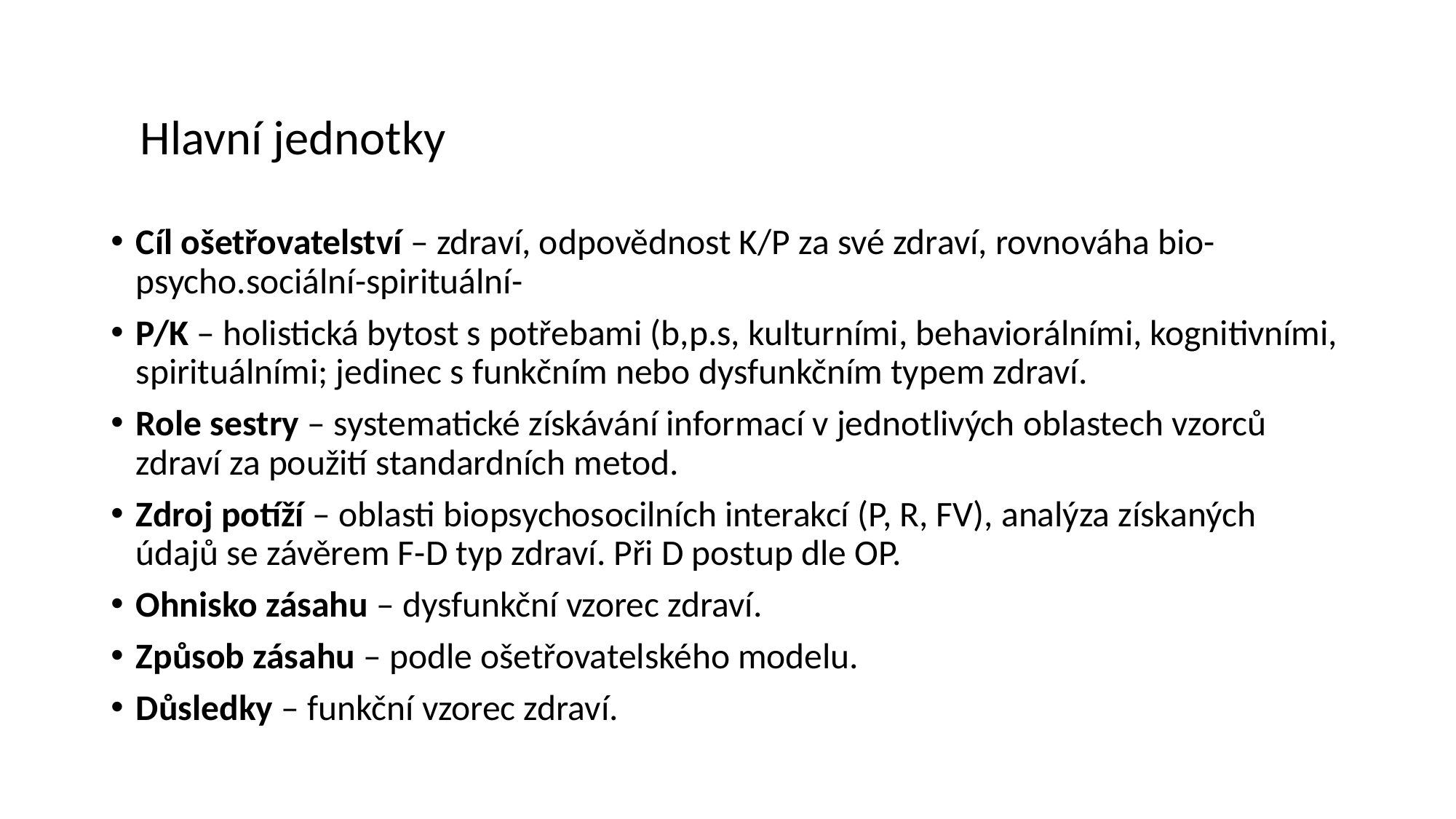

# Hlavní jednotky
Cíl ošetřovatelství – zdraví, odpovědnost K/P za své zdraví, rovnováha bio-psycho.sociální-spirituální-
P/K – holistická bytost s potřebami (b,p.s, kulturními, behaviorálními, kognitivními, spirituálními; jedinec s funkčním nebo dysfunkčním typem zdraví.
Role sestry – systematické získávání informací v jednotlivých oblastech vzorců zdraví za použití standardních metod.
Zdroj potíží – oblasti biopsychosocilních interakcí (P, R, FV), analýza získaných údajů se závěrem F-D typ zdraví. Při D postup dle OP.
Ohnisko zásahu – dysfunkční vzorec zdraví.
Způsob zásahu – podle ošetřovatelského modelu.
Důsledky – funkční vzorec zdraví.